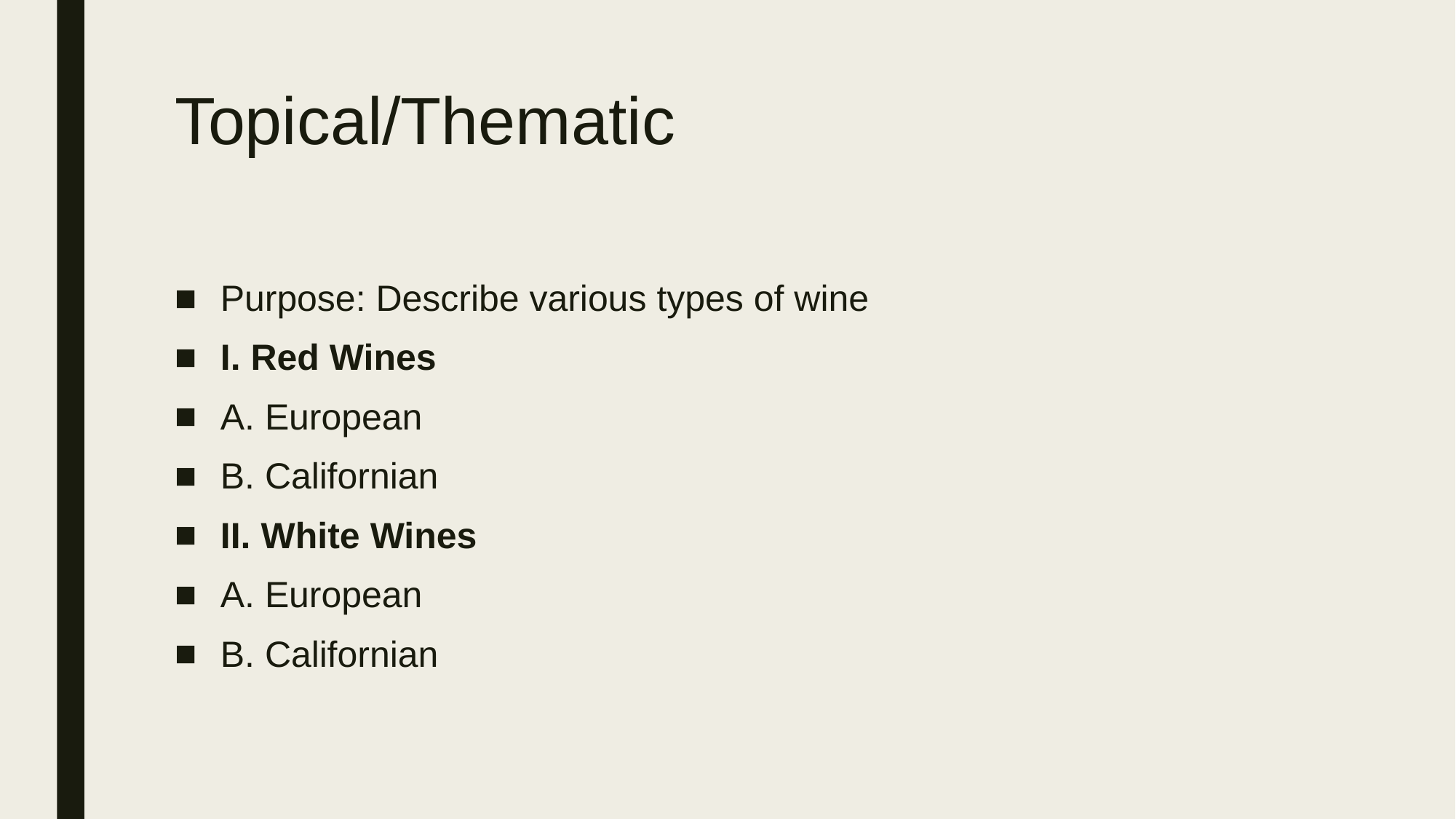

# Topical/Thematic
Purpose: Describe various types of wine
I. Red Wines
A. European
B. Californian
II. White Wines
A. European
B. Californian